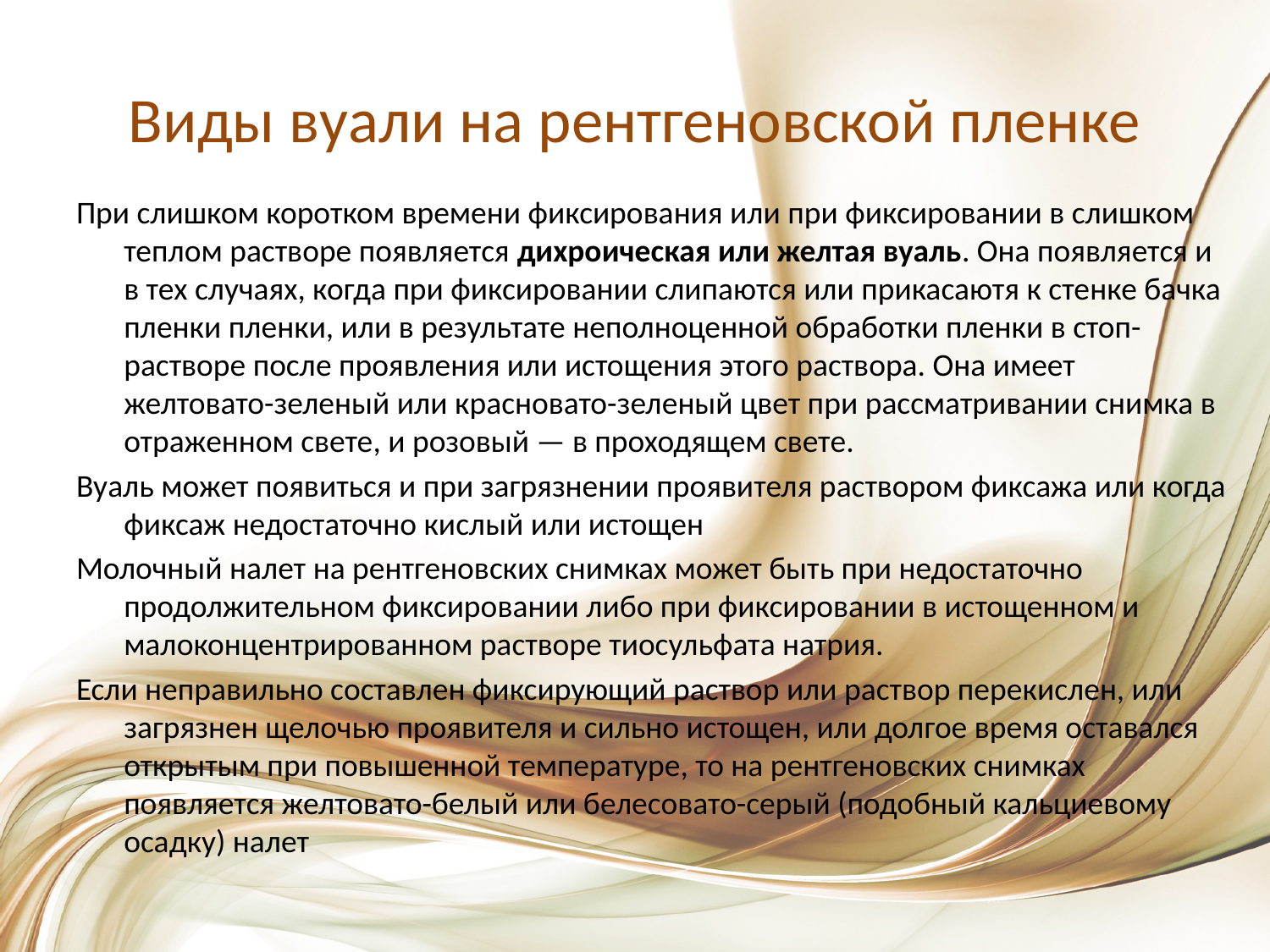

# Виды вуали на рентгеновской пленке
При слишком коротком времени фиксирования или при фиксировании в слишком теплом растворе появляется дихроическая или желтая вуаль. Она появляется и в тех случаях, когда при фиксировании слипаются или прикасаютя к стенке бачка пленки плeнки, или в результате неполноценной обработки пленки в стоп-растворе после проявления или истощения этого раствора. Она имеет желтовато-зеленый или красновато-зеленый цвет при рассматривании снимка в отраженном свете, и розовый — в проходящем свете.
Вуаль может появиться и при загрязнении проявителя раствором фиксажа или когда фиксаж недостаточно кислый или истощен
Молочный налет на рентгеновских снимках может быть при недостаточно продолжительном фиксировании либо при фиксировании в истощенном и малоконцентрированном растворе тиосульфата натрия.
Если неправильно составлен фиксирующий раствор или раствор перекислен, или загрязнен щелочью проявителя и сильно истощен, или долгое время оставался открытым при повышенной температуре, то на рентгеновских снимках появляется желтовато-белый или белесовато-серый (подобный кальциевому осадку) налет